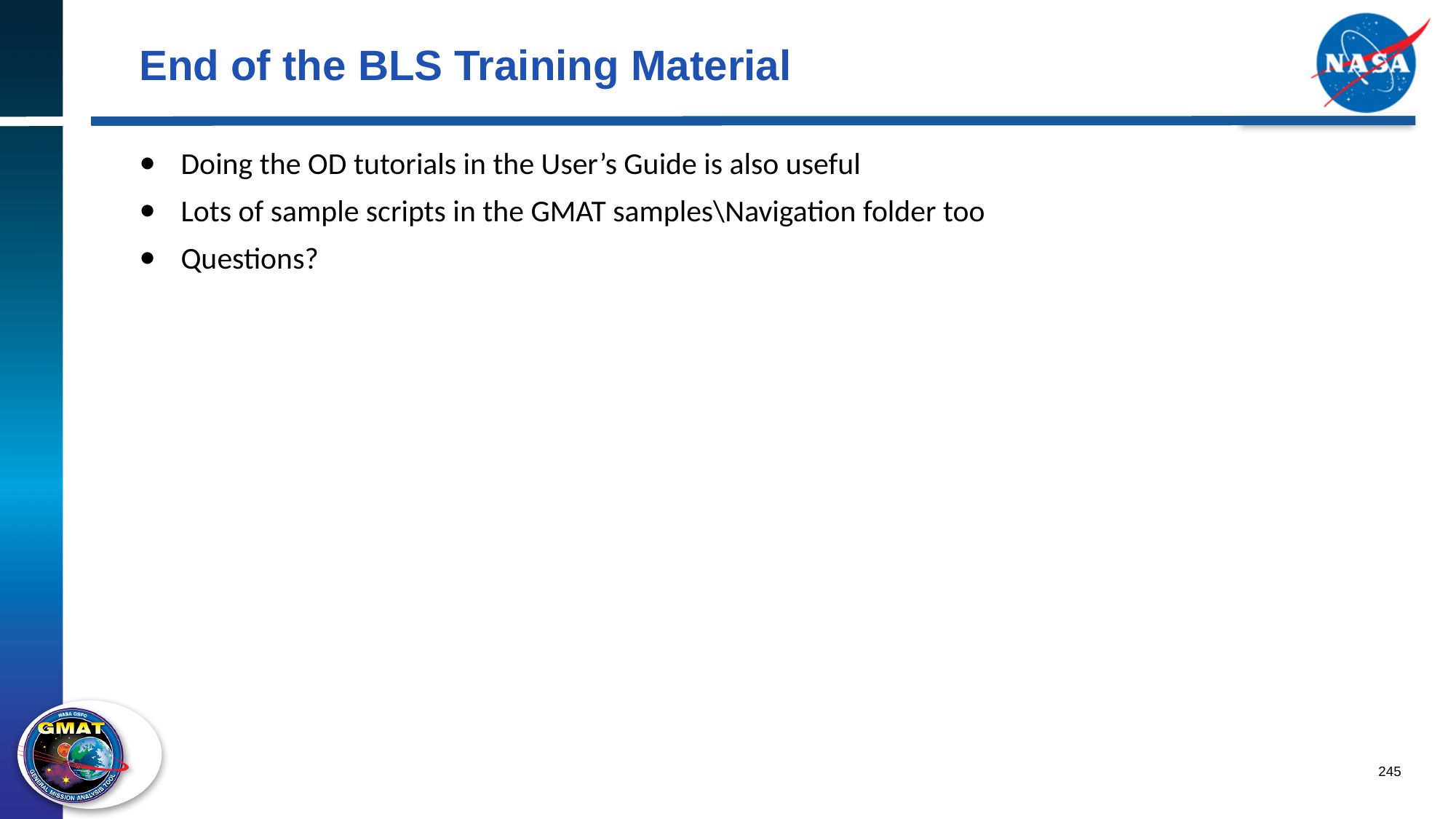

# End of the BLS Training Material
Doing the OD tutorials in the User’s Guide is also useful
Lots of sample scripts in the GMAT samples\Navigation folder too
Questions?
245